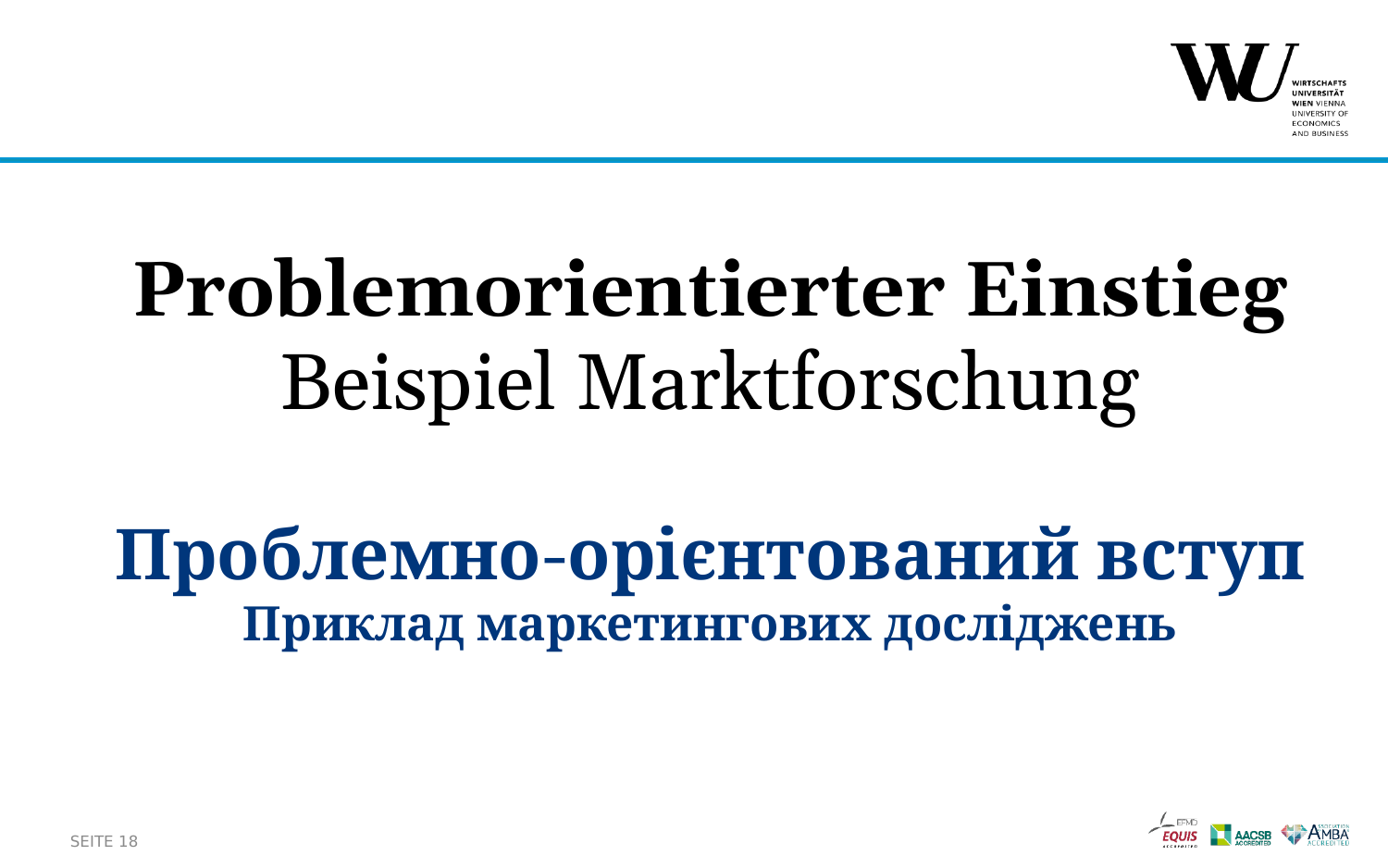

# Problemorientierter Einstieg Beispiel Marktforschung Проблемно-орієнтований вступ Приклад маркетингових досліджень
SEITE 18